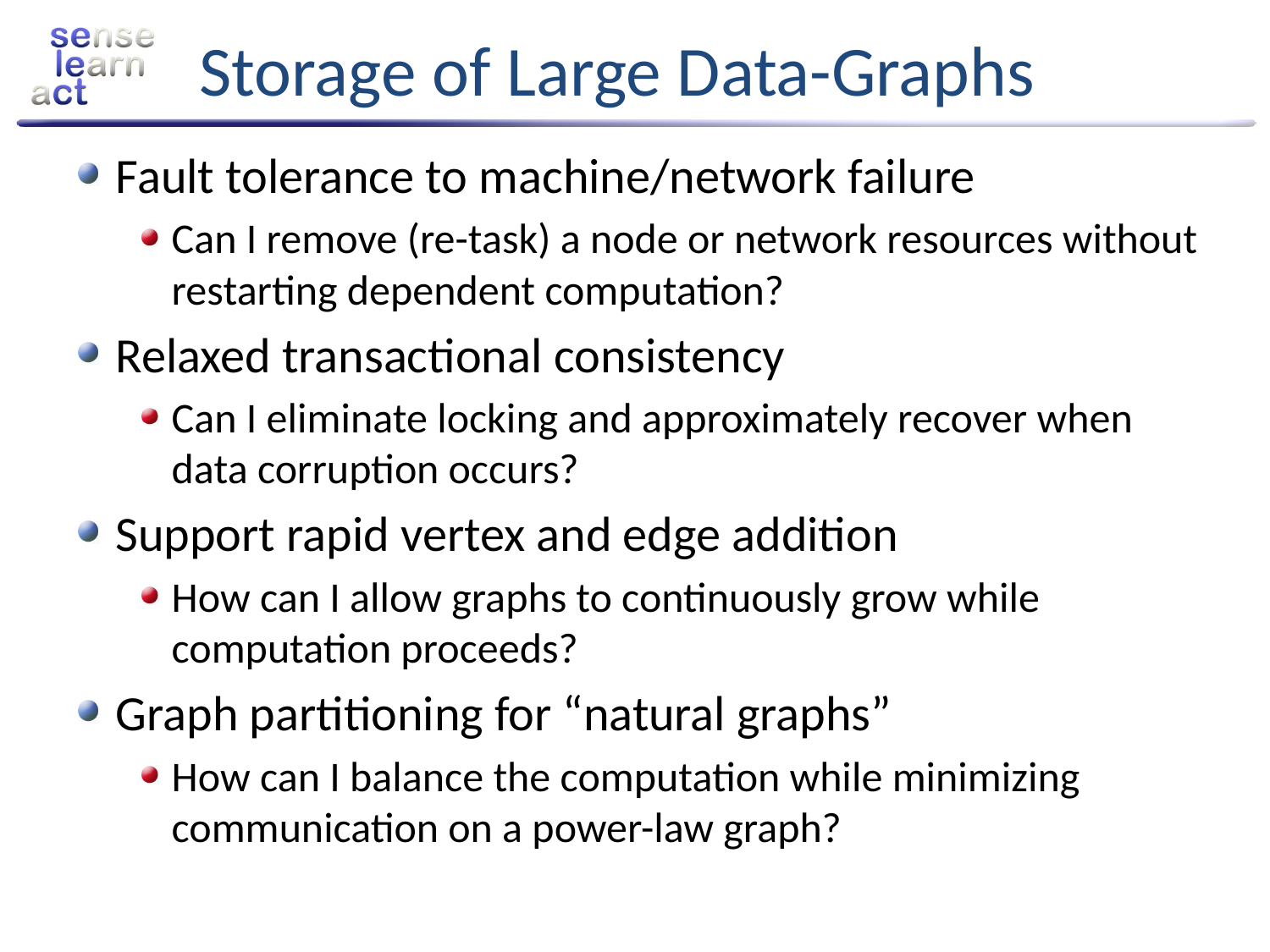

# Storage of Large Data-Graphs
Fault tolerance to machine/network failure
Can I remove (re-task) a node or network resources without restarting dependent computation?
Relaxed transactional consistency
Can I eliminate locking and approximately recover when data corruption occurs?
Support rapid vertex and edge addition
How can I allow graphs to continuously grow while computation proceeds?
Graph partitioning for “natural graphs”
How can I balance the computation while minimizing communication on a power-law graph?